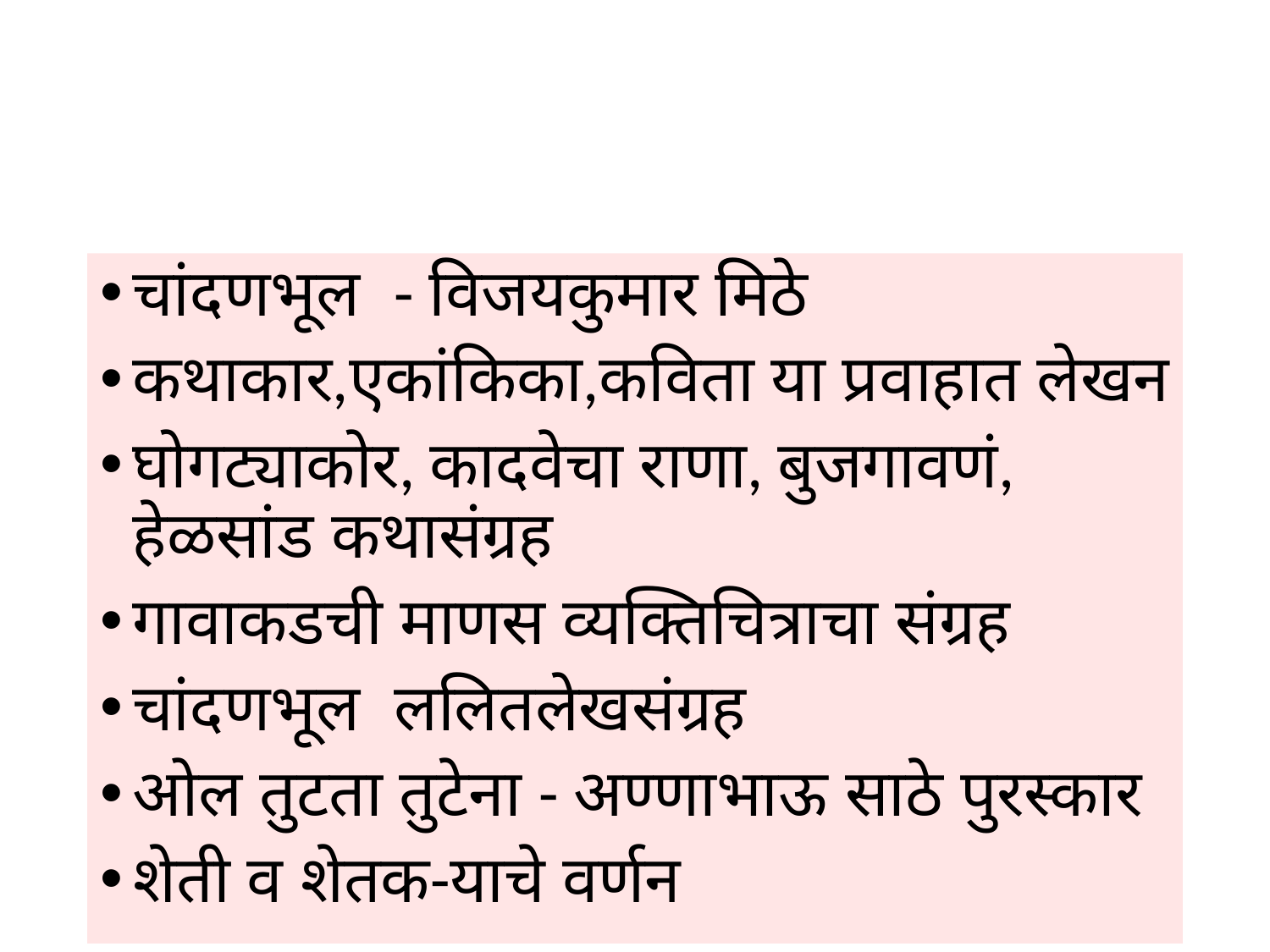

#
चांदणभूल  - विजयकुमार मिठे
कथाकार,एकांकिका,कविता या प्रवाहात लेखन
घोगट्याकोर, कादवेचा राणा, बुजगावणं, हेळसांड कथासंग्रह
गावाकडची माणस व्यक्तिचित्राचा संग्रह
चांदणभूल  ललितलेखसंग्रह
ओल तुटता तुटेना - अण्णाभाऊ साठे पुरस्कार
शेती व शेतक-याचे वर्णन